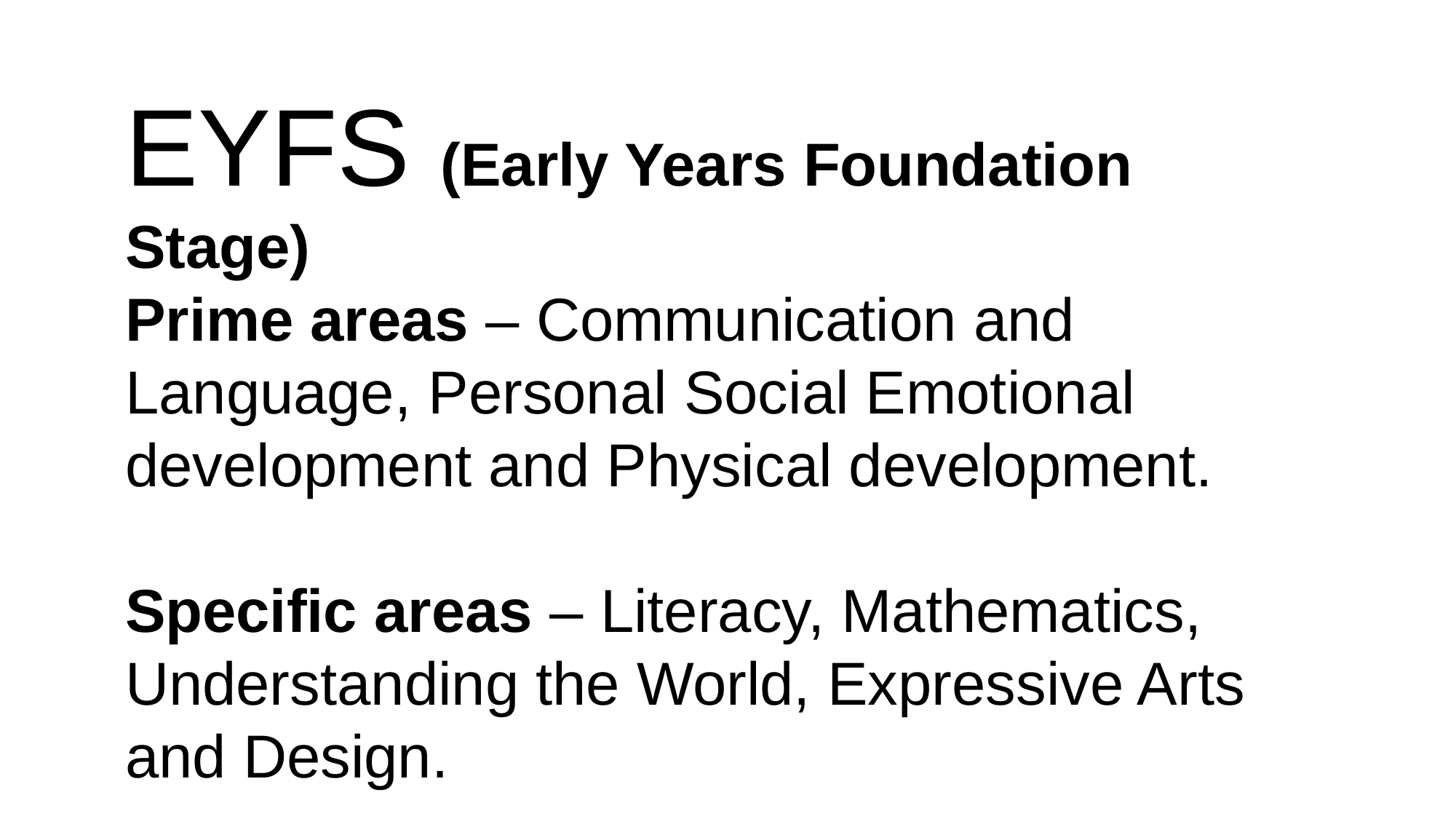

#
EYFS (Early Years Foundation Stage)
Prime areas – Communication and Language, Personal Social Emotional development and Physical development.

Specific areas – Literacy, Mathematics, Understanding the World, Expressive Arts and Design.